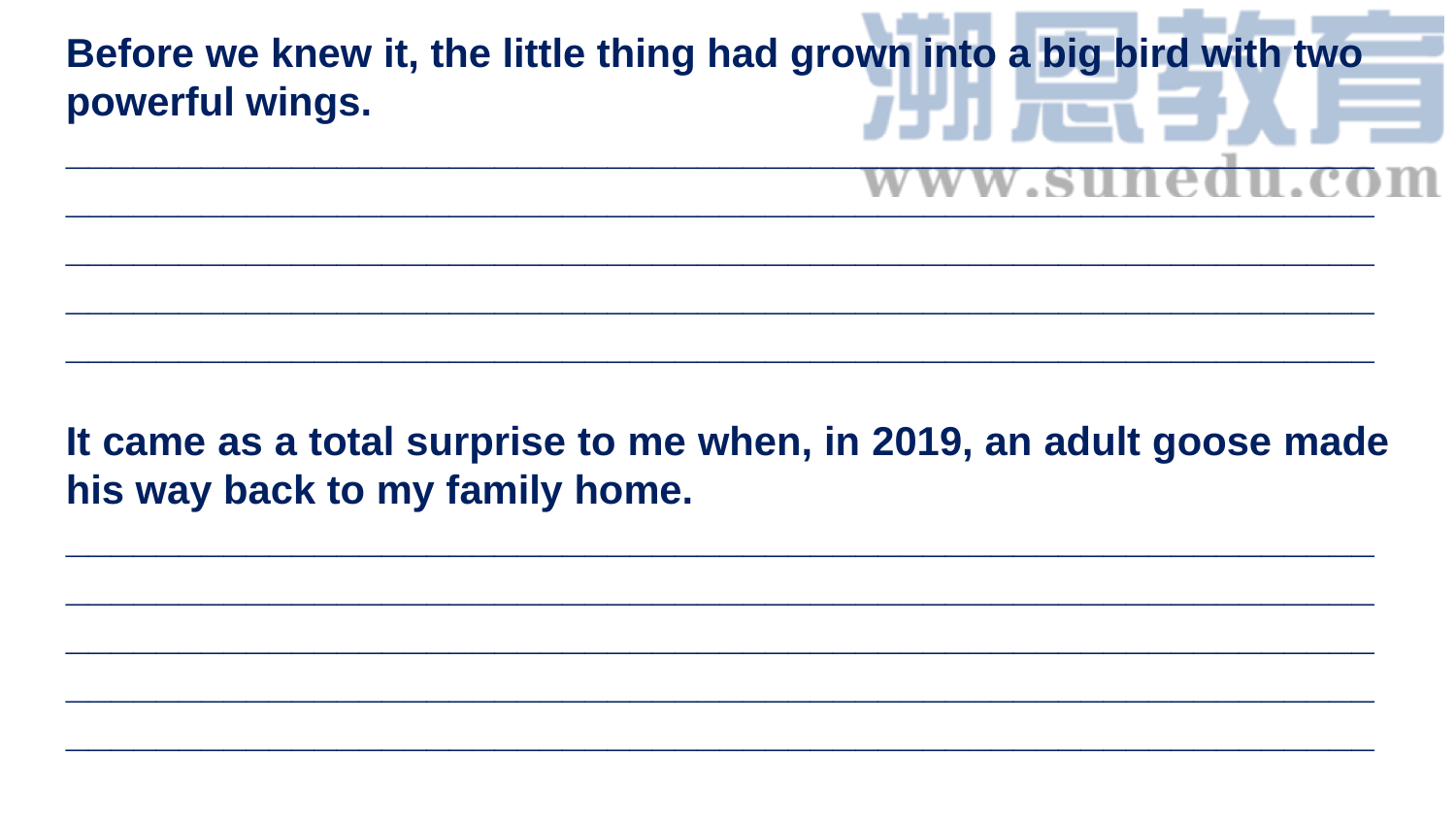

Before we knew it, the little thing had grown into a big bird with two powerful wings. __________________________________________________________
__________________________________________________________
__________________________________________________________
__________________________________________________________
__________________________________________________________

It came as a total surprise to me when, in 2019, an adult goose made his way back to my family home.
__________________________________________________________
__________________________________________________________
__________________________________________________________
__________________________________________________________
__________________________________________________________